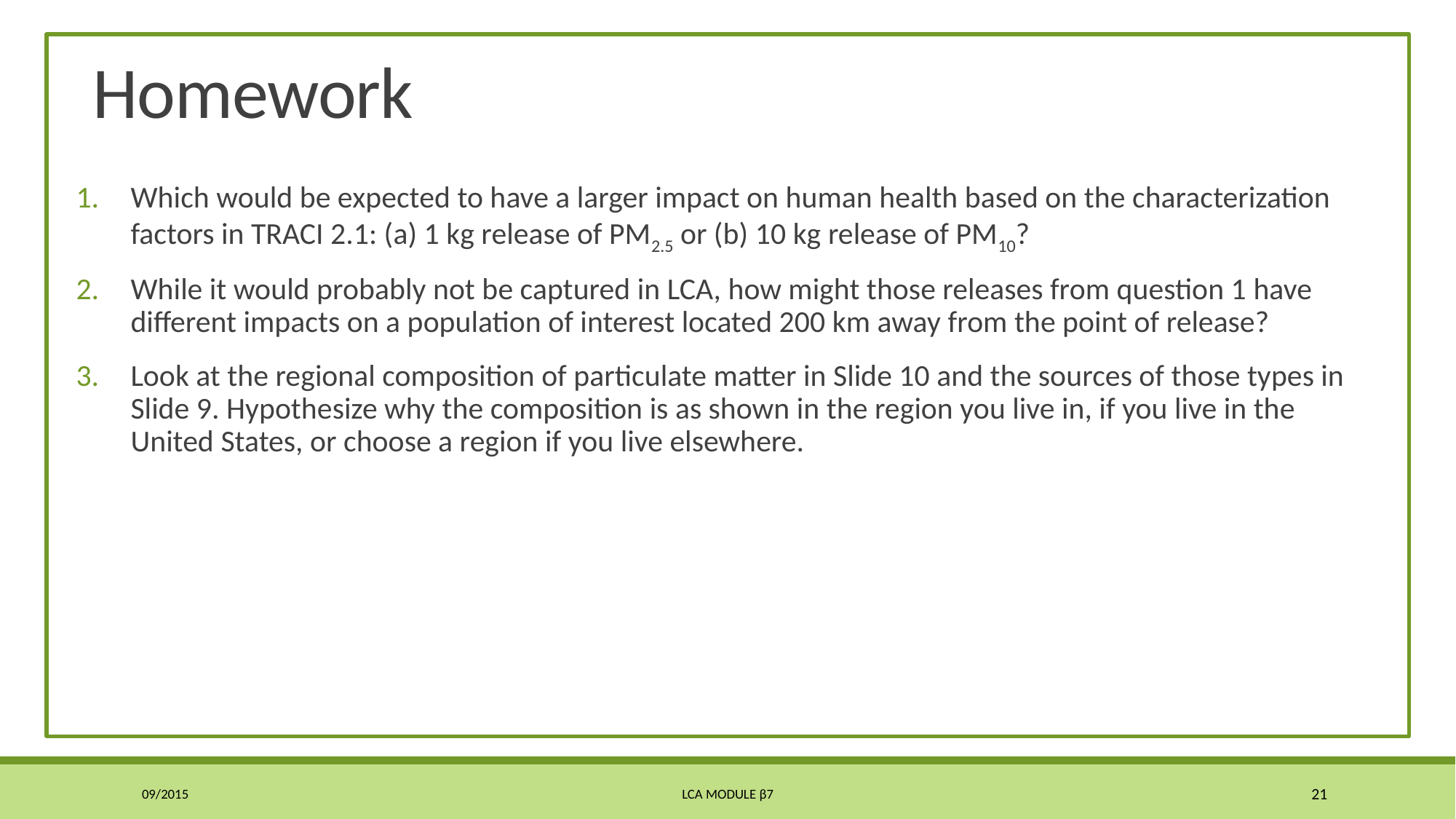

# Homework
Which would be expected to have a larger impact on human health based on the characterization factors in TRACI 2.1: (a) 1 kg release of PM2.5 or (b) 10 kg release of PM10?
While it would probably not be captured in LCA, how might those releases from question 1 have different impacts on a population of interest located 200 km away from the point of release?
Look at the regional composition of particulate matter in Slide 10 and the sources of those types in Slide 9. Hypothesize why the composition is as shown in the region you live in, if you live in the United States, or choose a region if you live elsewhere.
09/2015
LCA Module β7
21